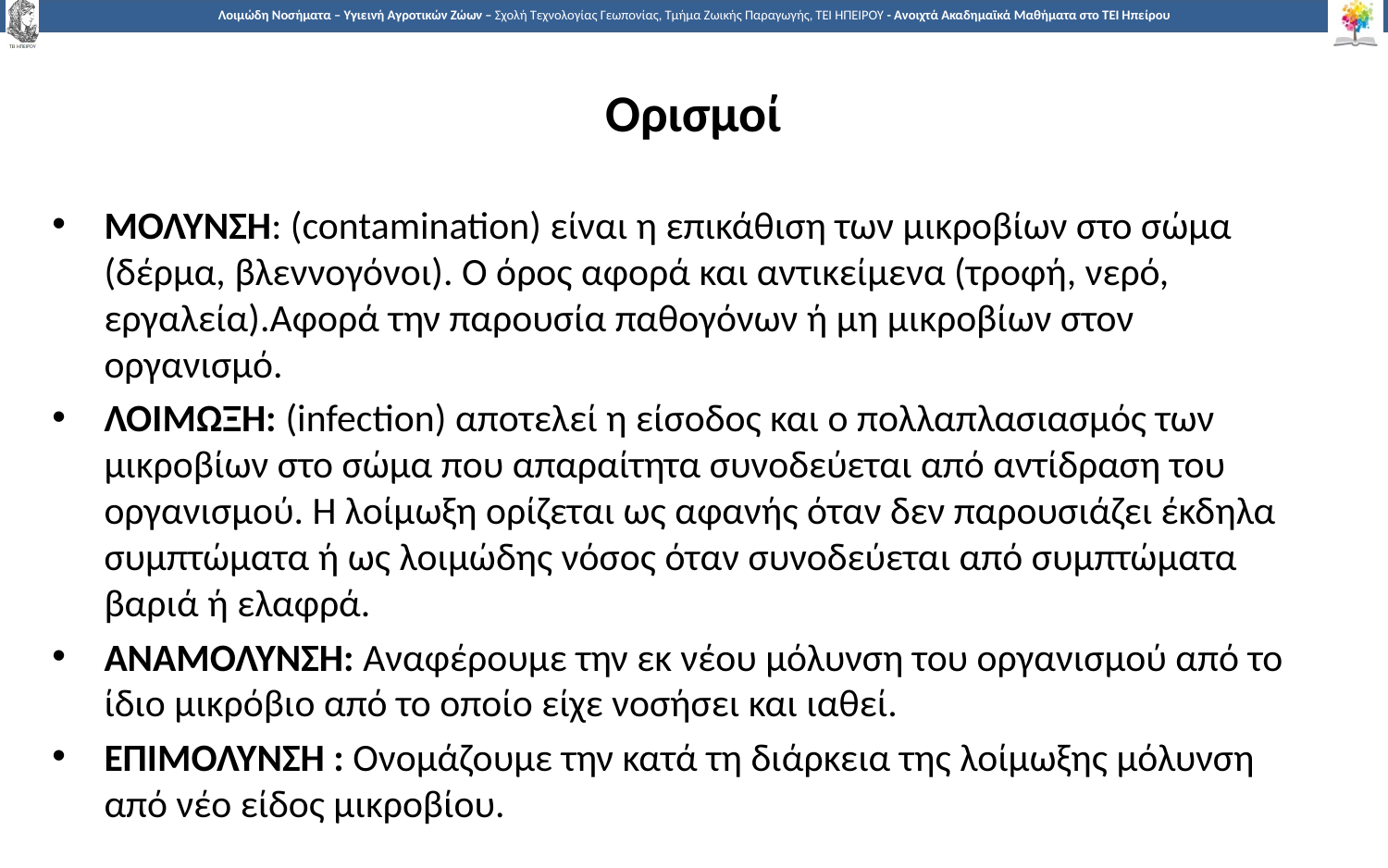

# Ορισμοί
ΜΟΛΥΝΣΗ: (contamination) είναι η επικάθιση των μικροβίων στο σώμα (δέρμα, βλεννογόνοι). Ο όρος αφορά και αντικείμενα (τροφή, νερό, εργαλεία).Αφορά την παρουσία παθογόνων ή μη μικροβίων στον οργανισμό.
ΛΟΙΜΩΞΗ: (infection) αποτελεί η είσοδος και ο πολλαπλασιασμός των μικροβίων στο σώμα που απαραίτητα συνοδεύεται από αντίδραση του οργανισμού. Η λοίμωξη ορίζεται ως αφανής όταν δεν παρουσιάζει έκδηλα συμπτώματα ή ως λοιμώδης νόσος όταν συνοδεύεται από συμπτώματα βαριά ή ελαφρά.
ΑΝΑΜΟΛΥΝΣΗ: Αναφέρουμε την εκ νέου μόλυνση του οργανισμού από το ίδιο μικρόβιο από το οποίο είχε νοσήσει και ιαθεί.
ΕΠΙΜΟΛΥΝΣΗ : Ονομάζουμε την κατά τη διάρκεια της λοίμωξης μόλυνση από νέο είδος μικροβίου.